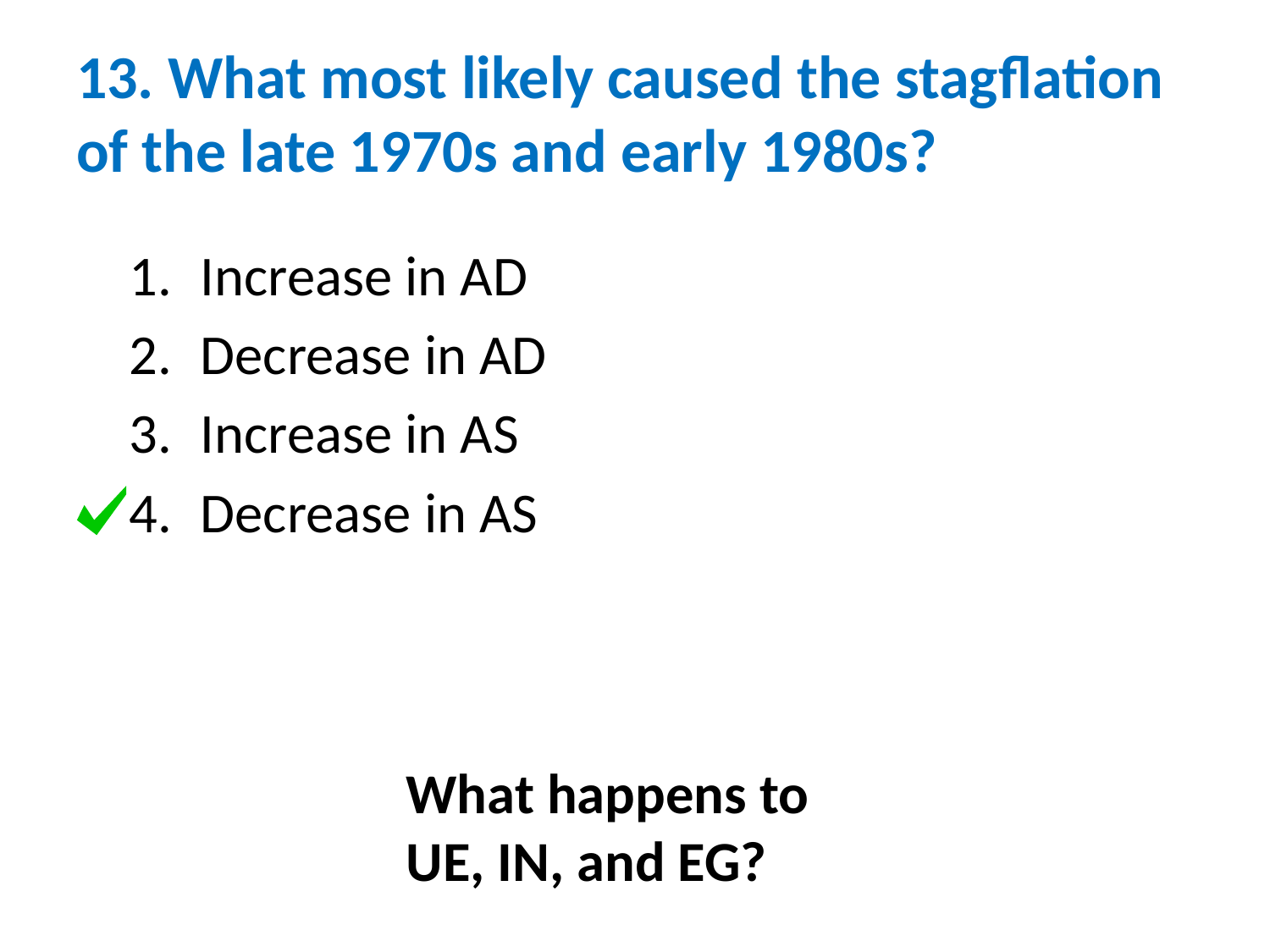

# 13. What most likely caused the stagflation of the late 1970s and early 1980s?
Increase in AD
Decrease in AD
Increase in AS
Decrease in AS

What happens to
UE, IN, and EG?